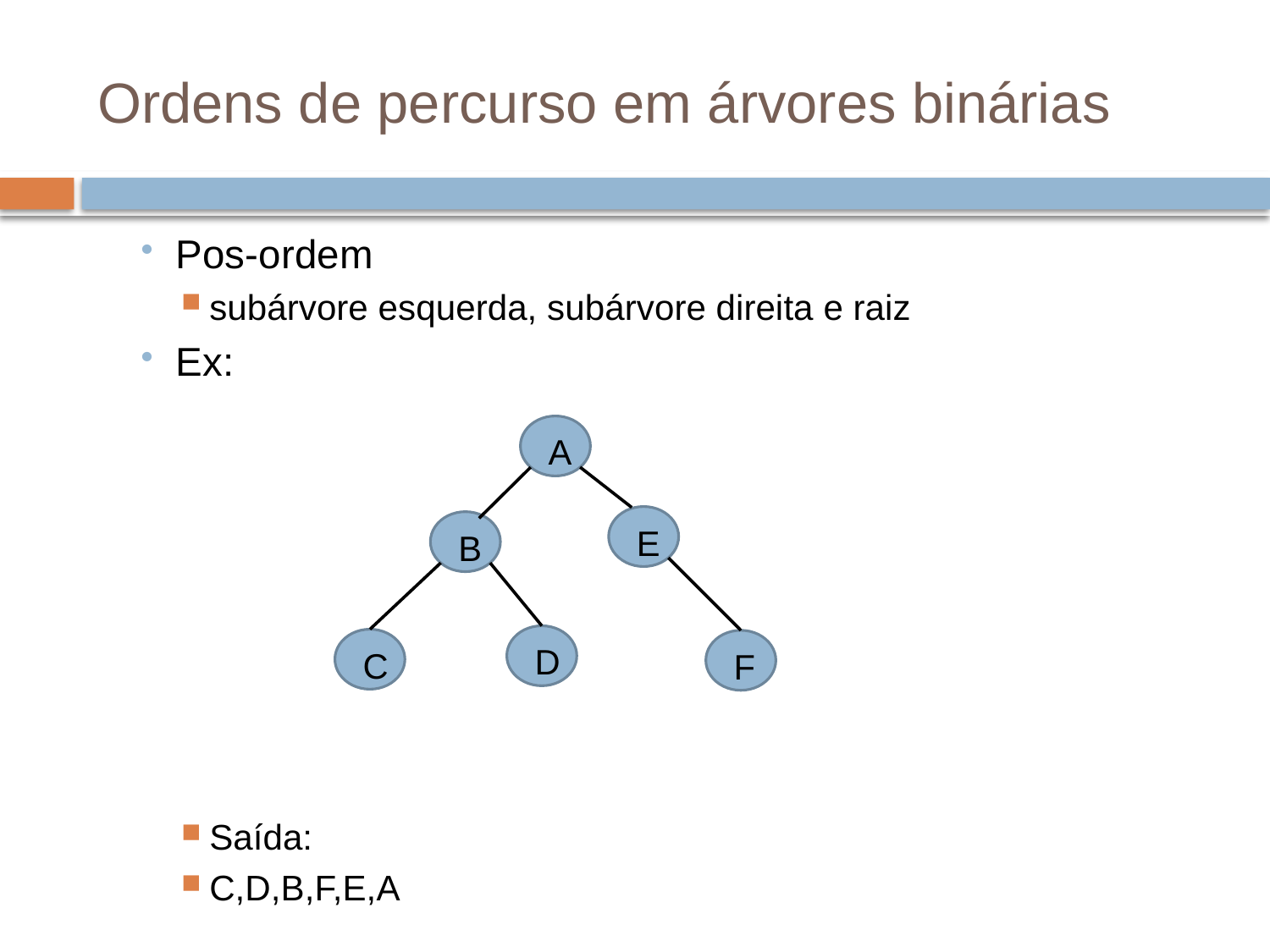

# Ordens de percurso em árvores binárias
Pos-ordem
subárvore esquerda, subárvore direita e raiz
Ex:

Saída:
C,D,B,F,E,A

A

E
B

D
C
F